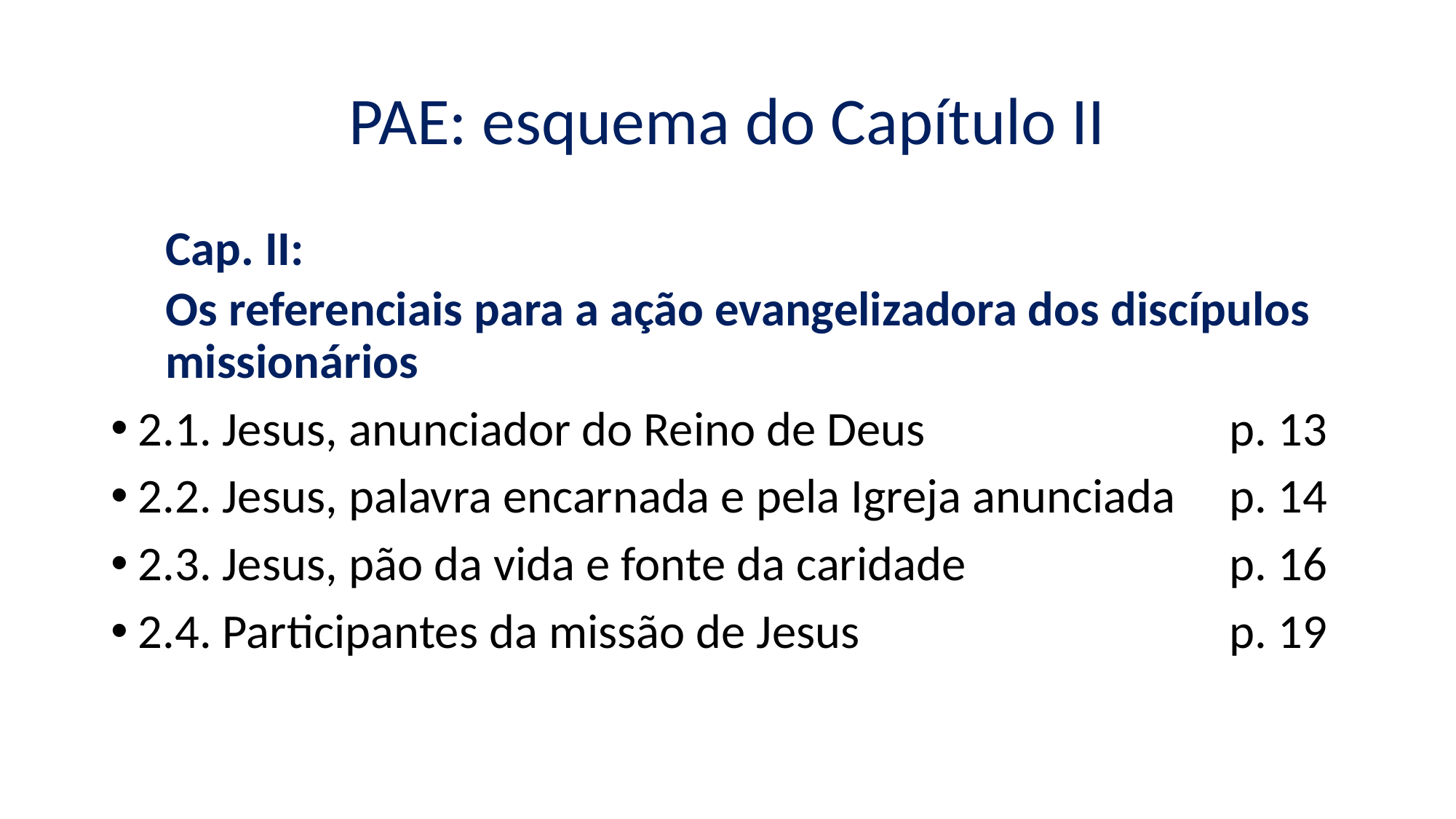

# PAE: esquema do Capítulo II
Cap. II:
Os referenciais para a ação evangelizadora dos discípulos missionários
2.1. Jesus, anunciador do Reino de Deus 			p. 13
2.2. Jesus, palavra encarnada e pela Igreja anunciada	p. 14
2.3. Jesus, pão da vida e fonte da caridade 			p. 16
2.4. Participantes da missão de Jesus 				p. 19